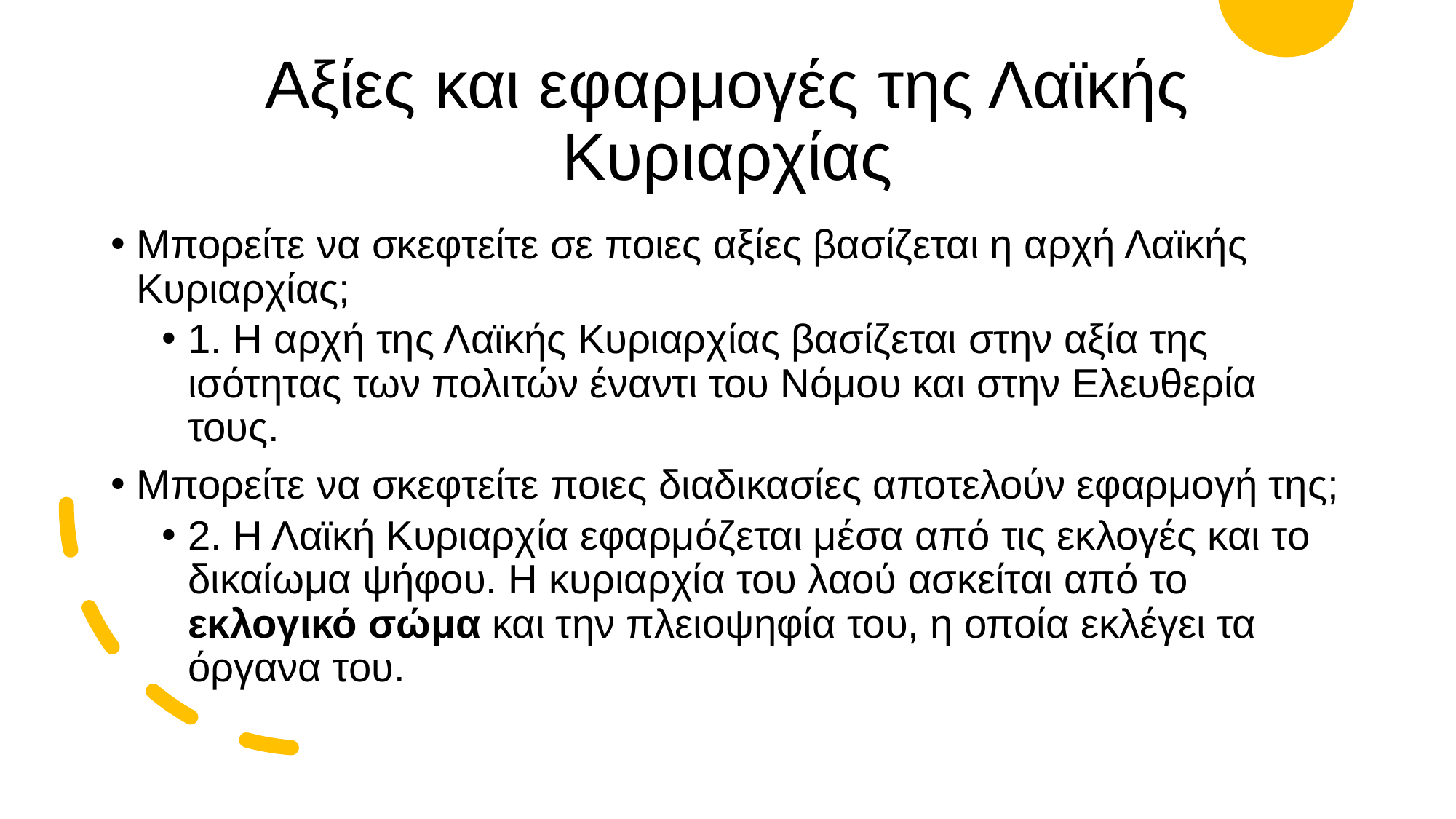

# Αξίες και εφαρμογές της Λαϊκής Κυριαρχίας
Μπορείτε να σκεφτείτε σε ποιες αξίες βασίζεται η αρχή Λαϊκής Κυριαρχίας;
1. Η αρχή της Λαϊκής Κυριαρχίας βασίζεται στην αξία της ισότητας των πολιτών έναντι του Νόμου και στην Ελευθερία τους.
Μπορείτε να σκεφτείτε ποιες διαδικασίες αποτελούν εφαρμογή της;
2. Η Λαϊκή Κυριαρχία εφαρμόζεται μέσα από τις εκλογές και το δικαίωμα ψήφου. Η κυριαρχία του λαού ασκείται από το εκλογικό σώμα και την πλειοψηφία του, η οποία εκλέγει τα όργανα του.